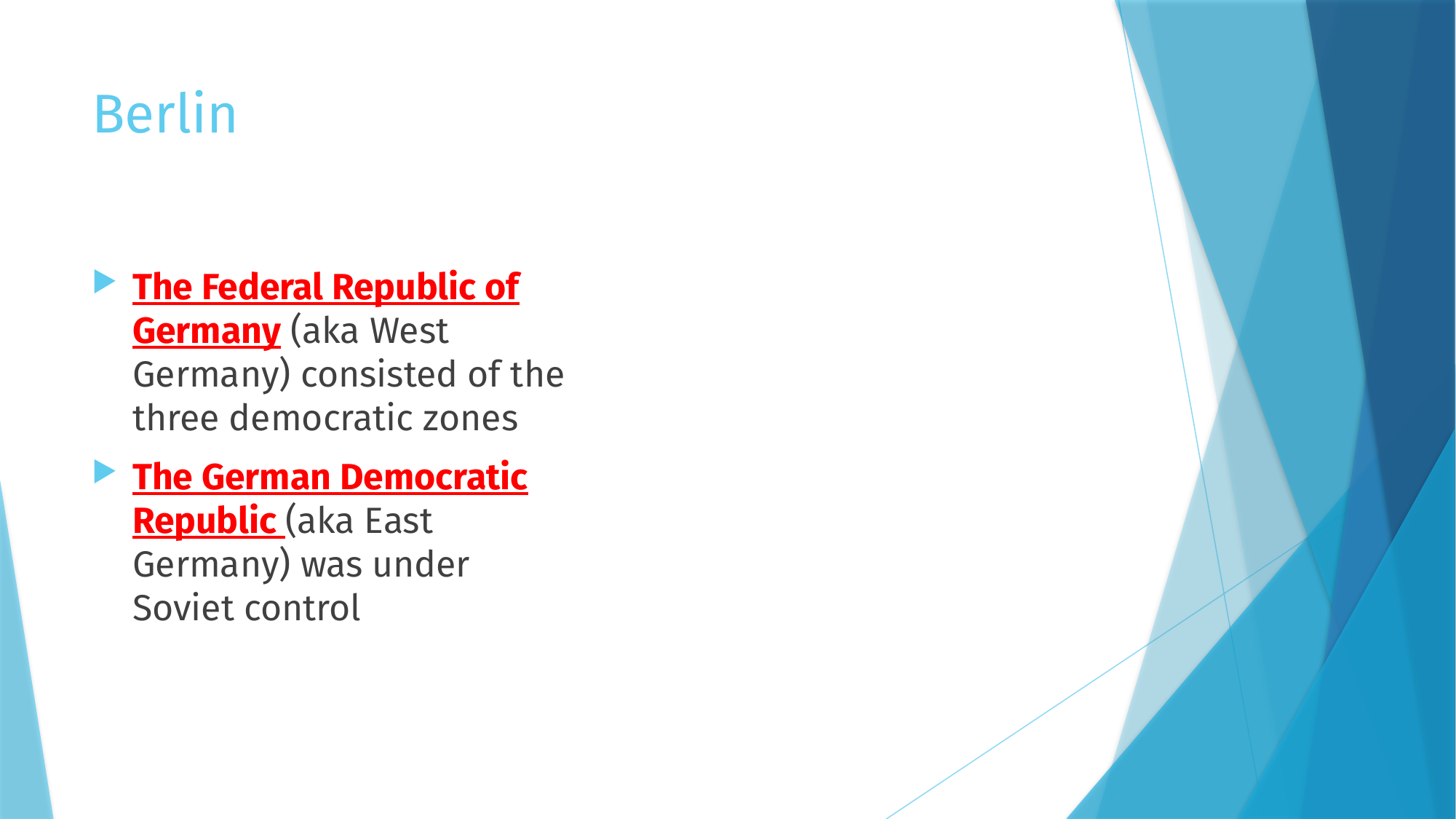

# Berlin
The Federal Republic of Germany (aka West Germany) consisted of the three democratic zones
The German Democratic Republic (aka East Germany) was under Soviet control